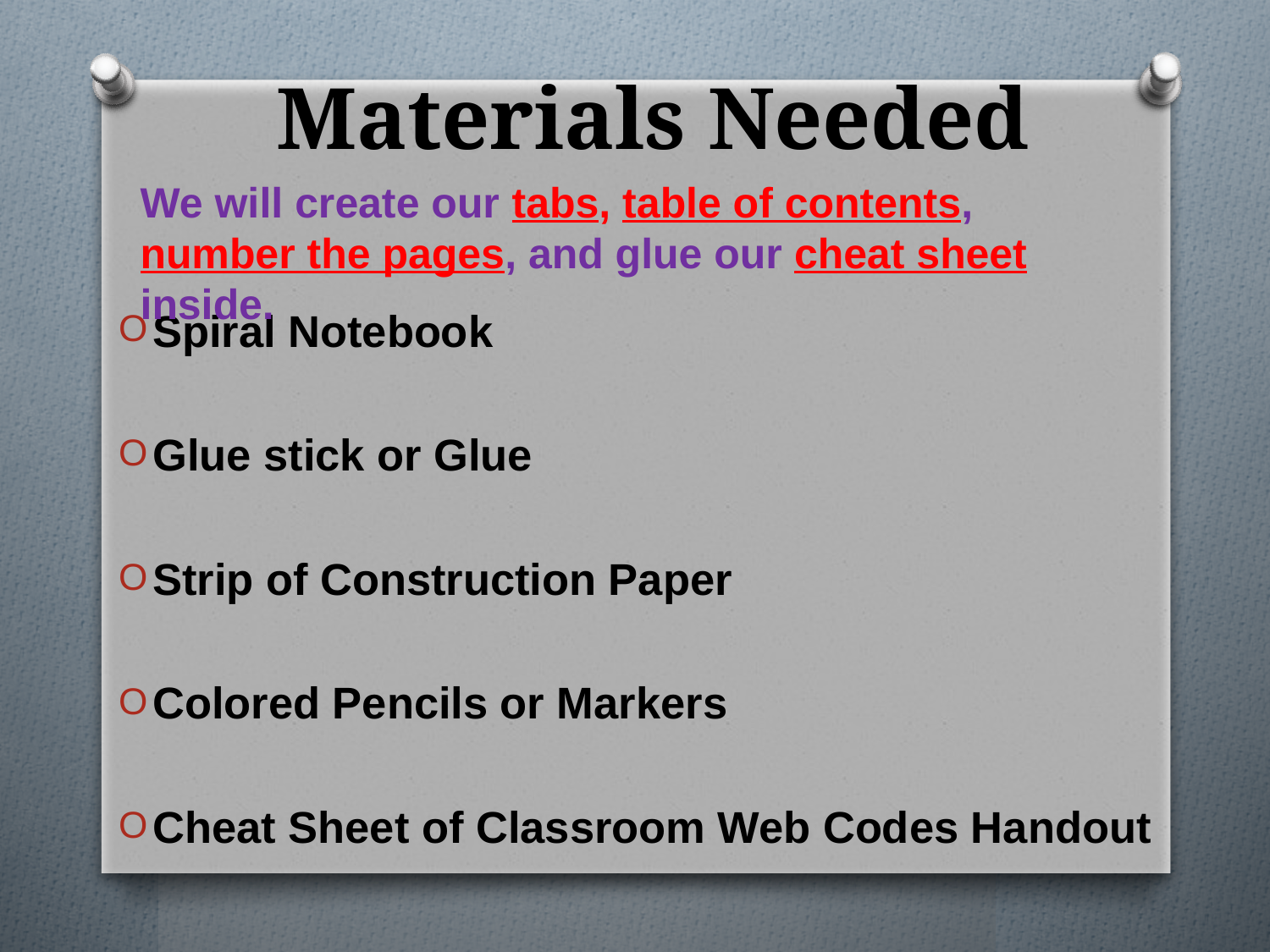

# Materials Needed
We will create our tabs, table of contents, number the pages, and glue our cheat sheet inside.
Spiral Notebook

Glue stick or Glue

Strip of Construction Paper

Colored Pencils or Markers

Cheat Sheet of Classroom Web Codes Handout